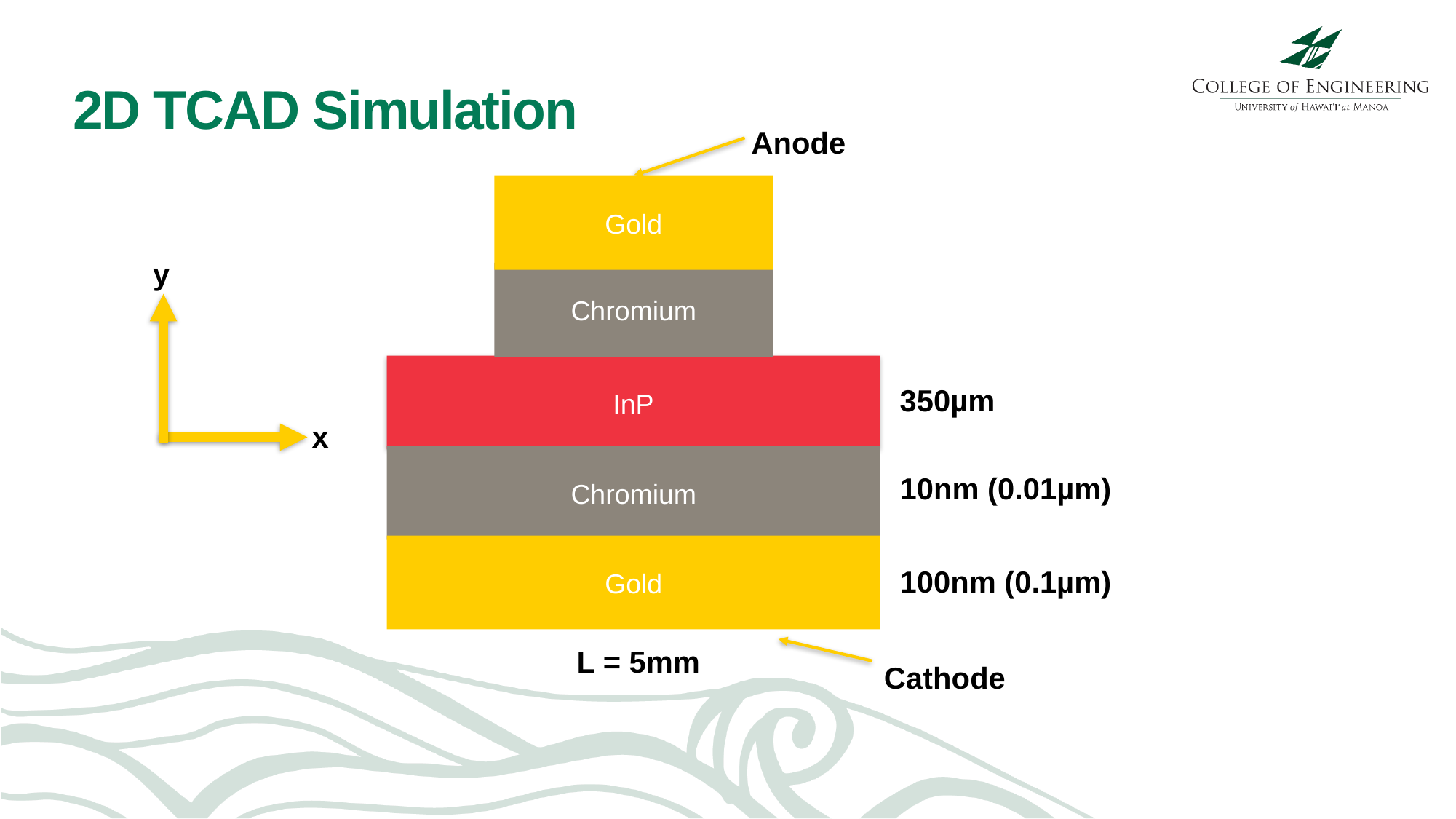

# 2D TCAD Simulation
Anode
Gold
y
Chromium
InP
350µm
x
Chromium
10nm (0.01µm)
Gold
100nm (0.1µm)
L = 5mm
Cathode